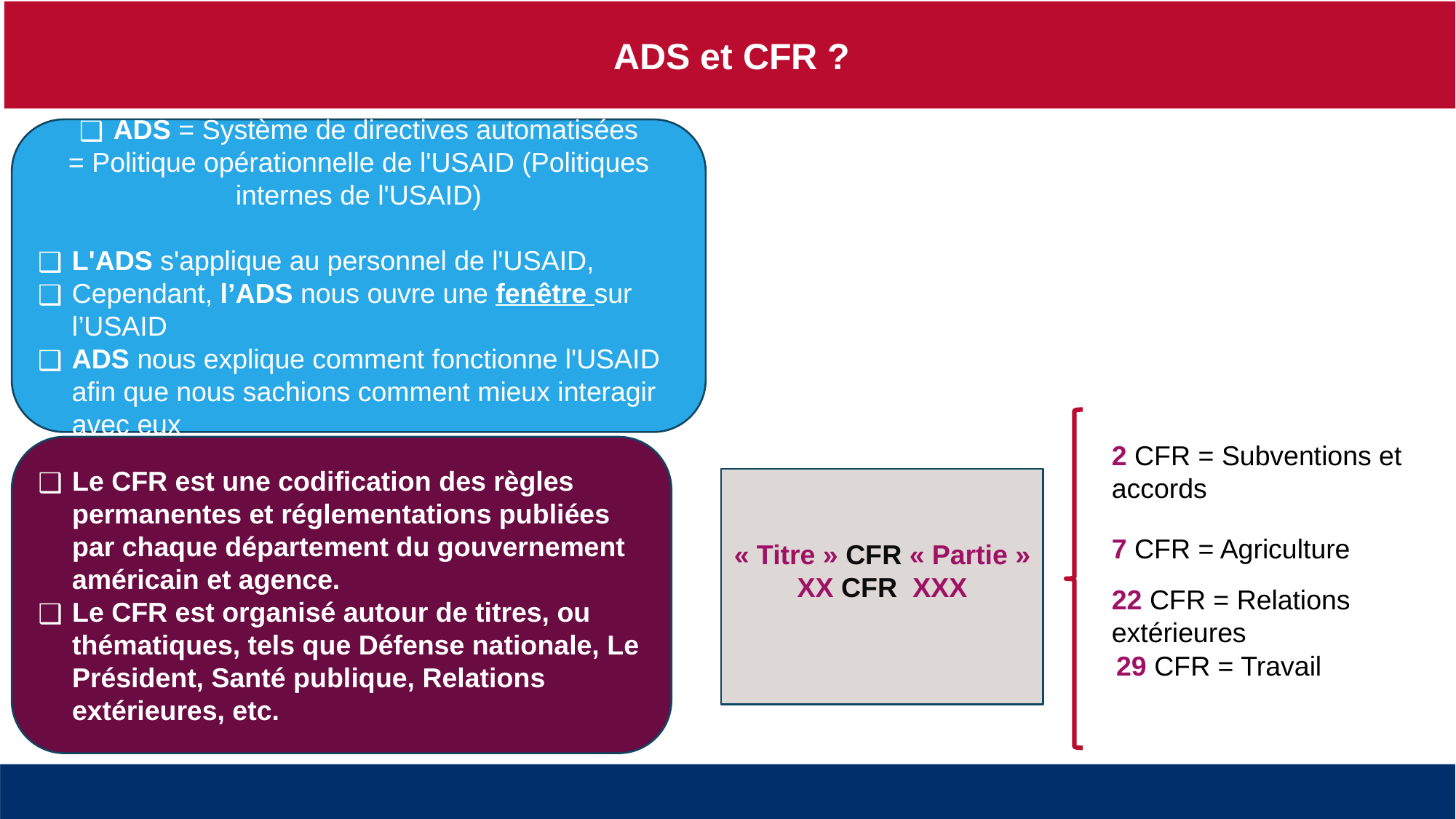

ADS et CFR ?

ADS = Système de directives automatisées
= Politique opérationnelle de l'USAID (Politiques internes de l'USAID)

L'ADS s'applique au personnel de l'USAID,
Cependant, l’ADS nous ouvre une fenêtre sur l’USAID
ADS nous explique comment fonctionne l'USAID afin que nous sachions comment mieux interagir avec eux

2 CFR = Subventions et accords
Le CFR est une codification des règles permanentes et réglementations publiées par chaque département du gouvernement américain et agence.
Le CFR est organisé autour de titres, ou thématiques, tels que Défense nationale, Le Président, Santé publique, Relations extérieures, etc.
« Titre » CFR « Partie »
XX CFR  XXX

7 CFR = Agriculture
22 CFR = Relations extérieures
29 CFR = Travail